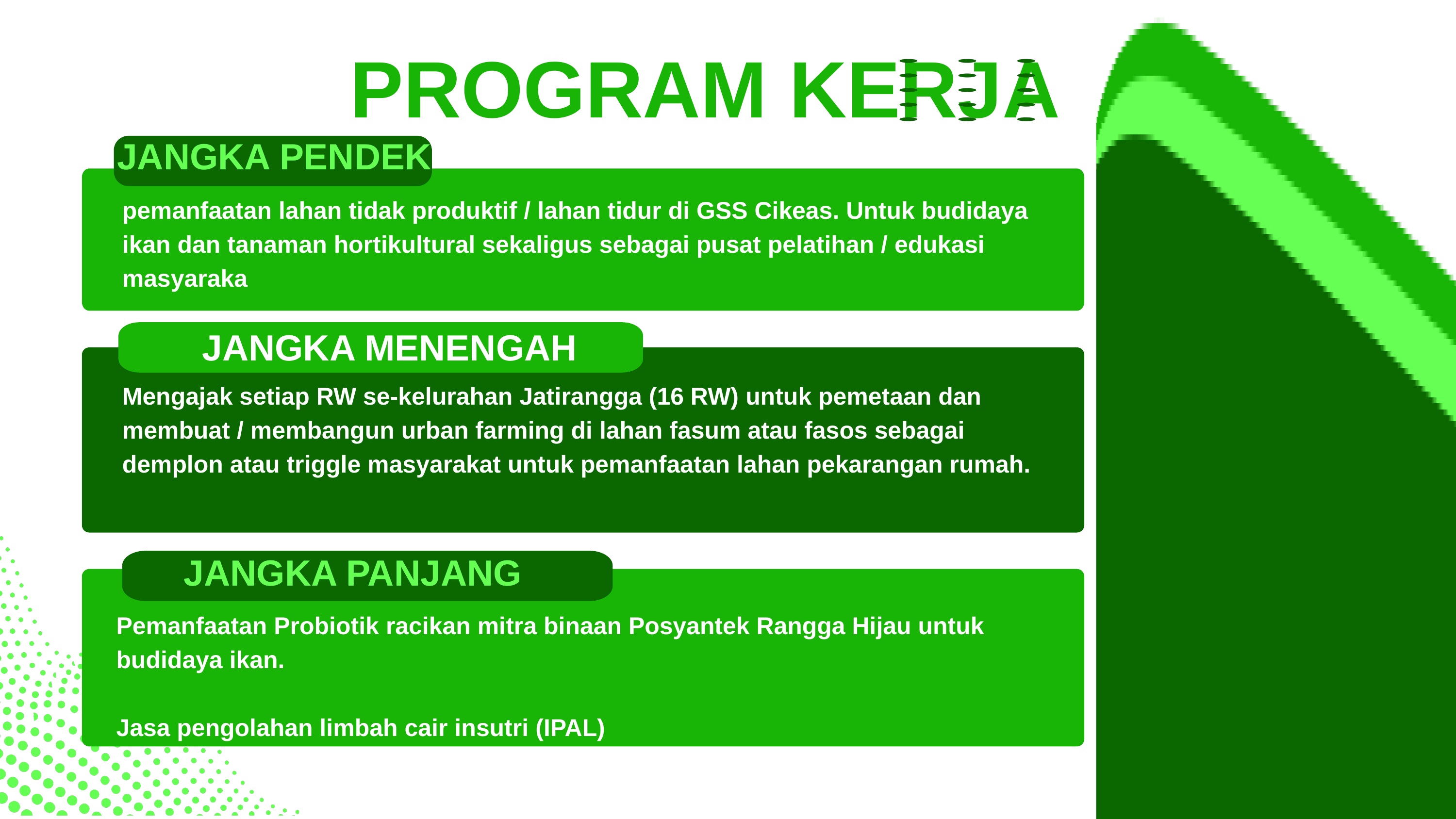

PROGRAM KERJA

JANGKA PENDEK

pemanfaatan lahan tidak produktif / lahan tidur di GSS Cikeas. Untuk budidaya ikan dan tanaman hortikultural sekaligus sebagai pusat pelatihan / edukasi masyaraka

JANGKA MENENGAH

Mengajak setiap RW se-kelurahan Jatirangga (16 RW) untuk pemetaan dan membuat / membangun urban farming di lahan fasum atau fasos sebagai demplon atau triggle masyarakat untuk pemanfaatan lahan pekarangan rumah.

JANGKA PANJANG

Pemanfaatan Probiotik racikan mitra binaan Posyantek Rangga Hijau untuk budidaya ikan.

Jasa pengolahan limbah cair insutri (IPAL)